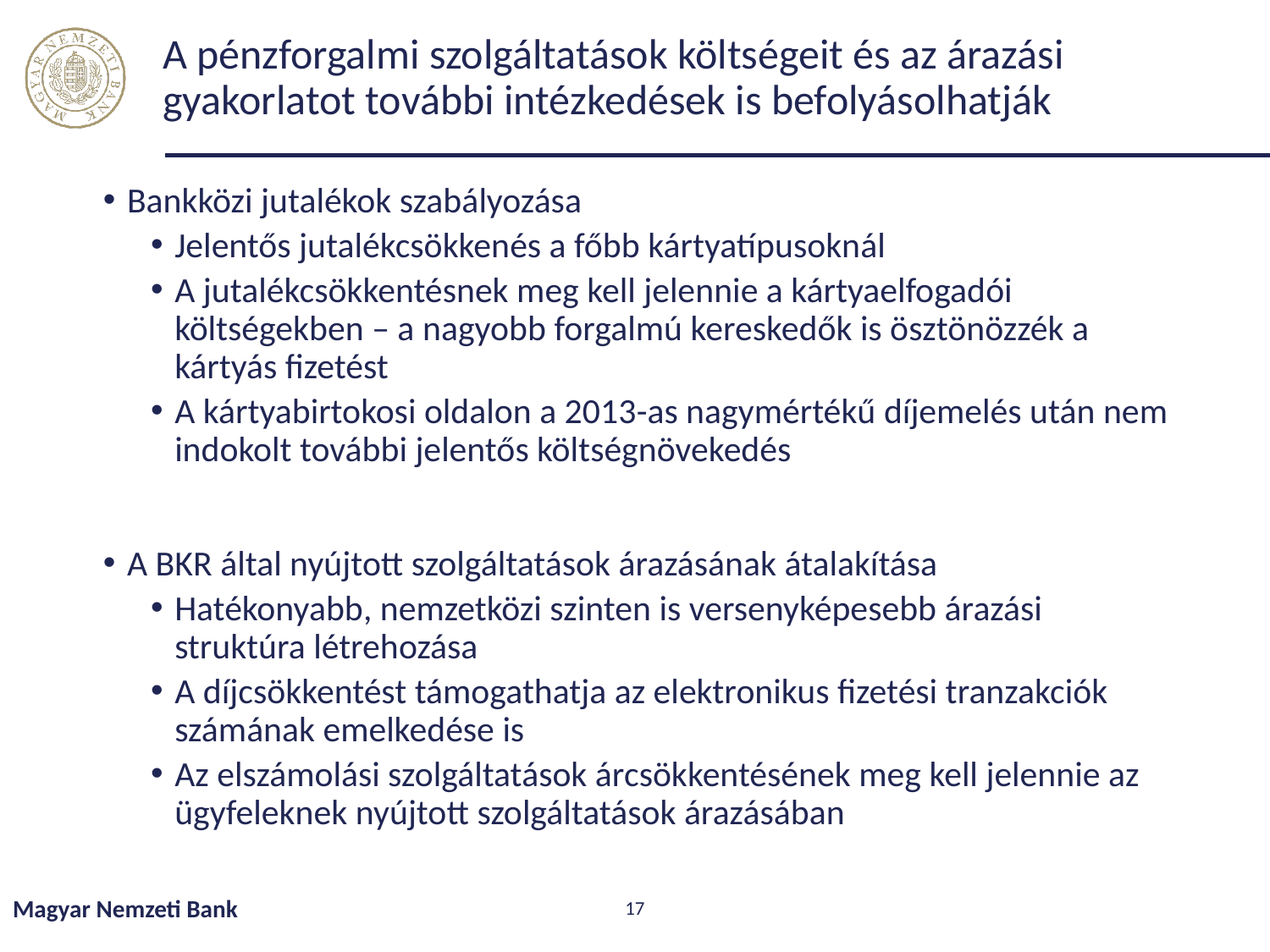

# A pénzforgalmi szolgáltatások költségeit és az árazási gyakorlatot további intézkedések is befolyásolhatják
Bankközi jutalékok szabályozása
Jelentős jutalékcsökkenés a főbb kártyatípusoknál
A jutalékcsökkentésnek meg kell jelennie a kártyaelfogadói költségekben – a nagyobb forgalmú kereskedők is ösztönözzék a kártyás fizetést
A kártyabirtokosi oldalon a 2013-as nagymértékű díjemelés után nem indokolt további jelentős költségnövekedés

A BKR által nyújtott szolgáltatások árazásának átalakítása
Hatékonyabb, nemzetközi szinten is versenyképesebb árazási struktúra létrehozása
A díjcsökkentést támogathatja az elektronikus fizetési tranzakciók számának emelkedése is
Az elszámolási szolgáltatások árcsökkentésének meg kell jelennie az ügyfeleknek nyújtott szolgáltatások árazásában

Magyar Nemzeti Bank
17